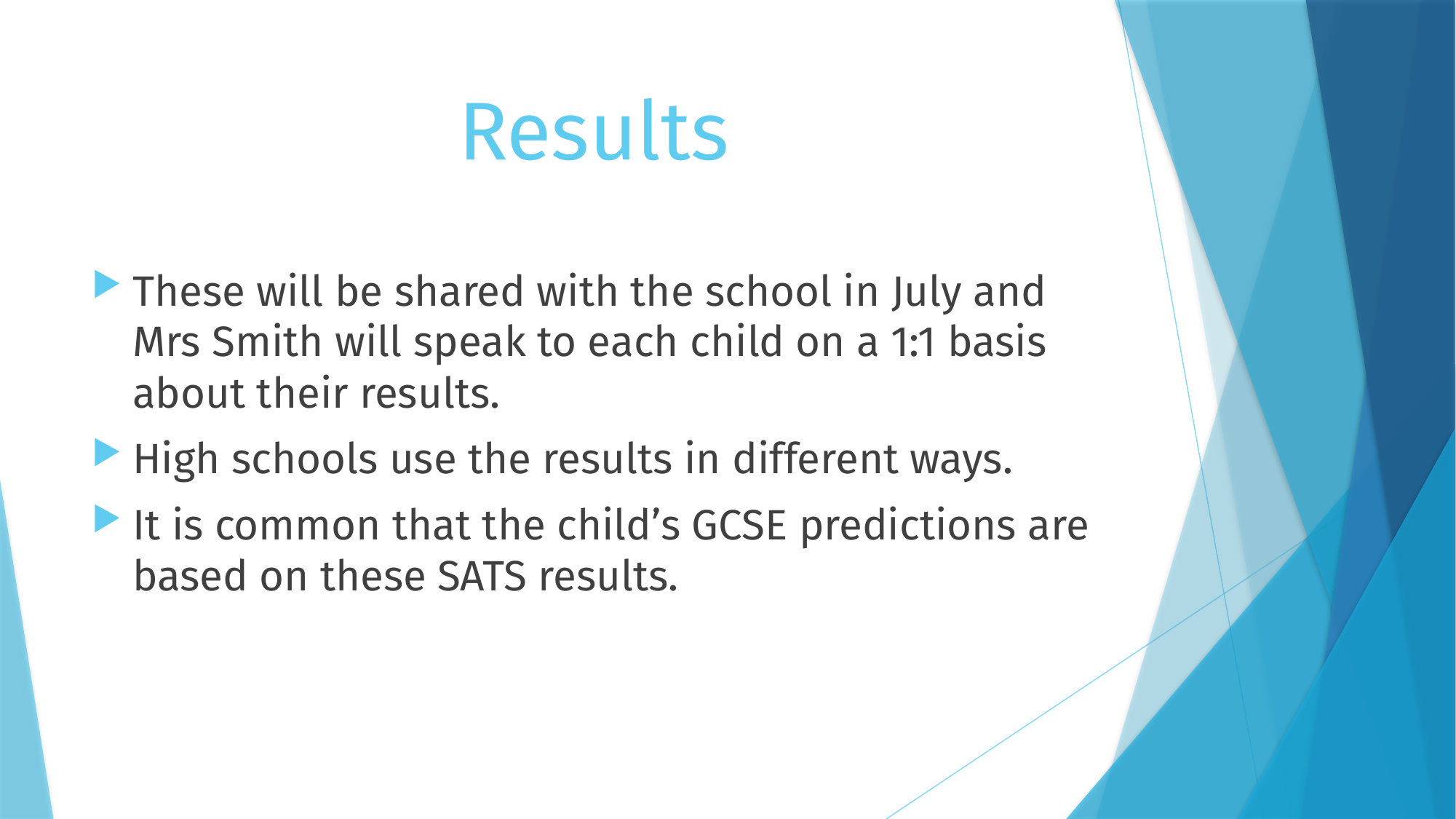

# Results
These will be shared with the school in July and Mrs Smith will speak to each child on a 1:1 basis about their results.
High schools use the results in different ways.
It is common that the child’s GCSE predictions are based on these SATS results.